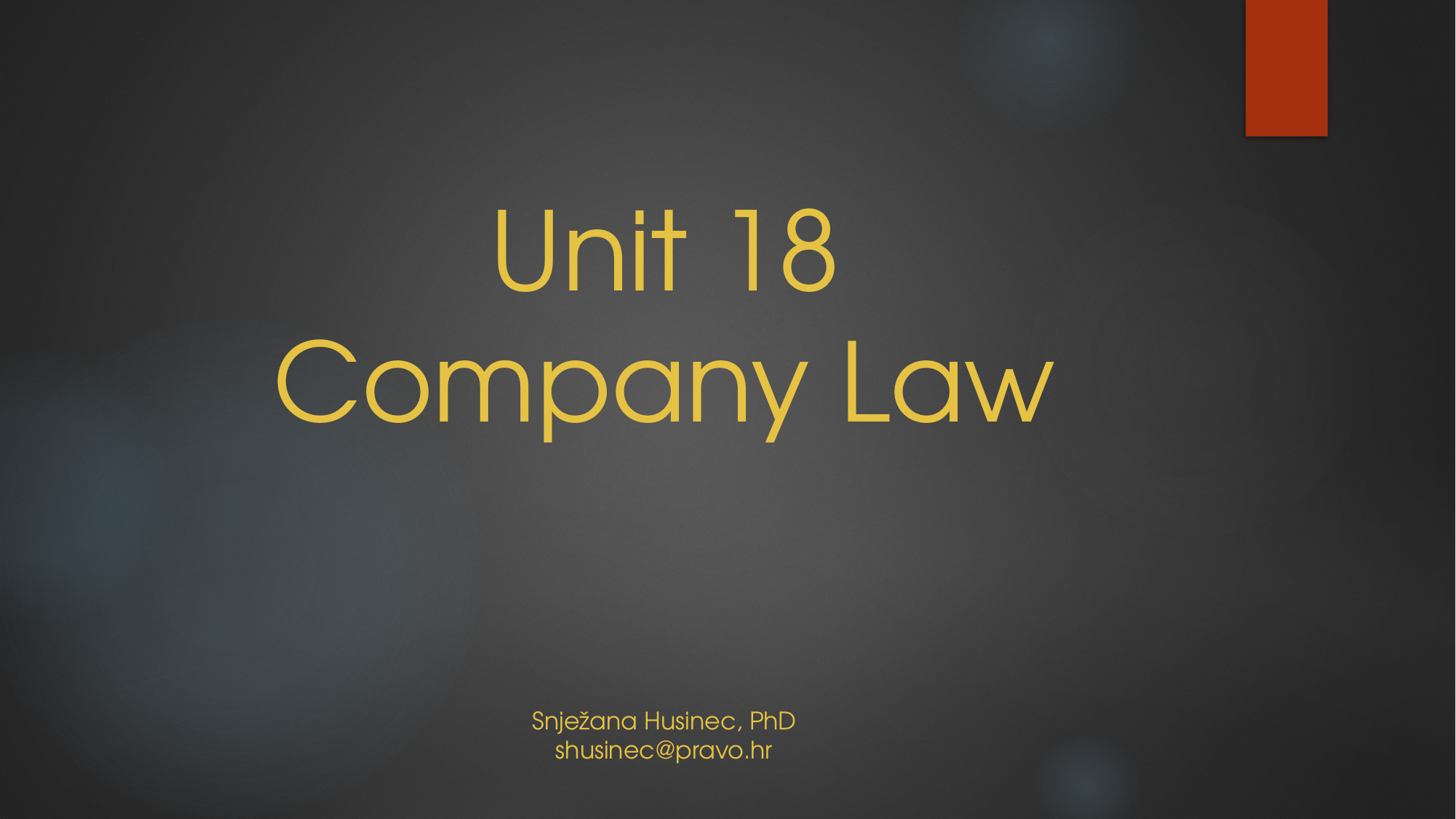

# Unit 18 Company Law Snježana Husinec, PhD shusinec@pravo.hr